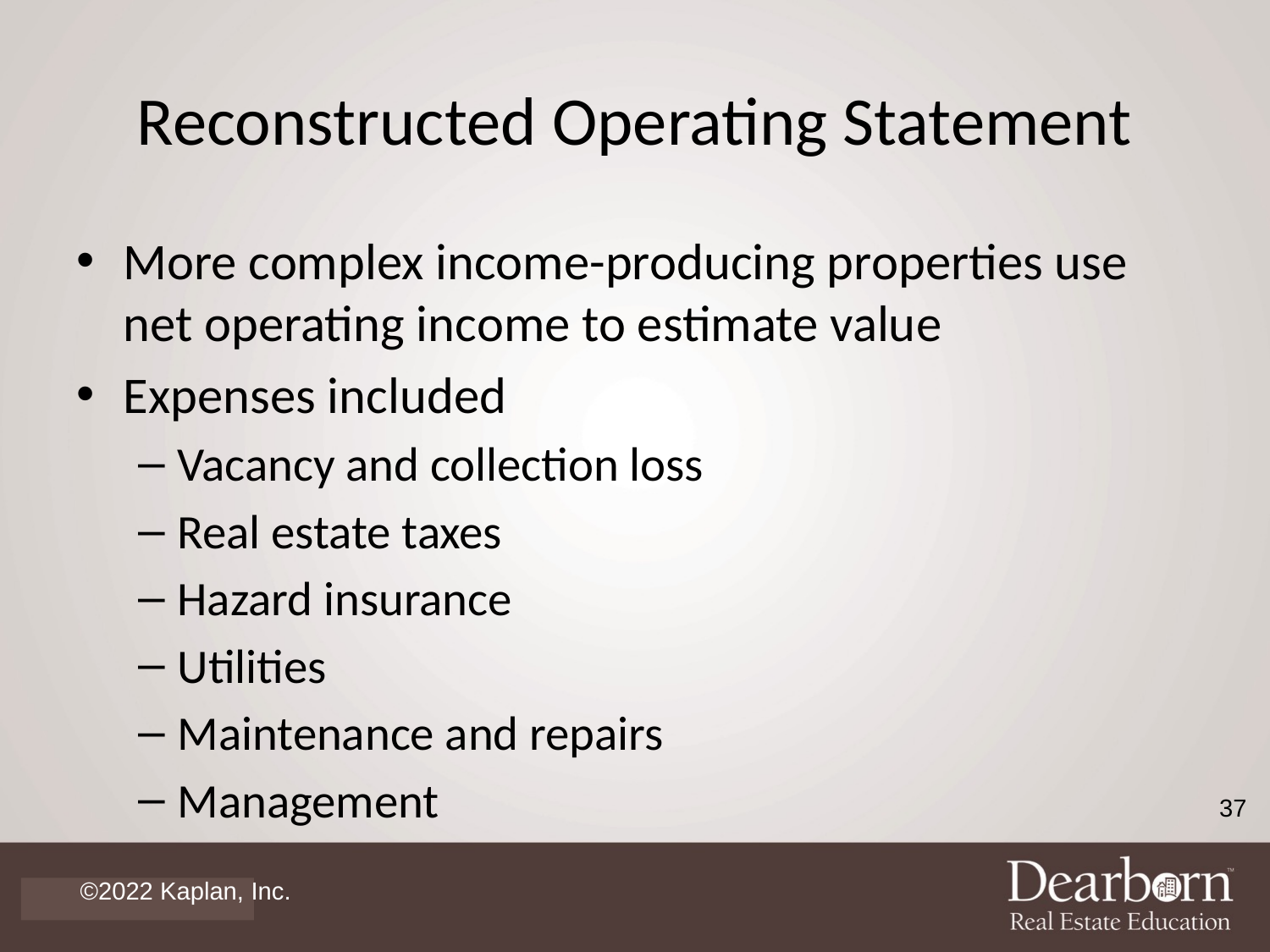

# Reconstructed Operating Statement
More complex income-producing properties use net operating income to estimate value
Expenses included
Vacancy and collection loss
Real estate taxes
Hazard insurance
Utilities
Maintenance and repairs
Management

37